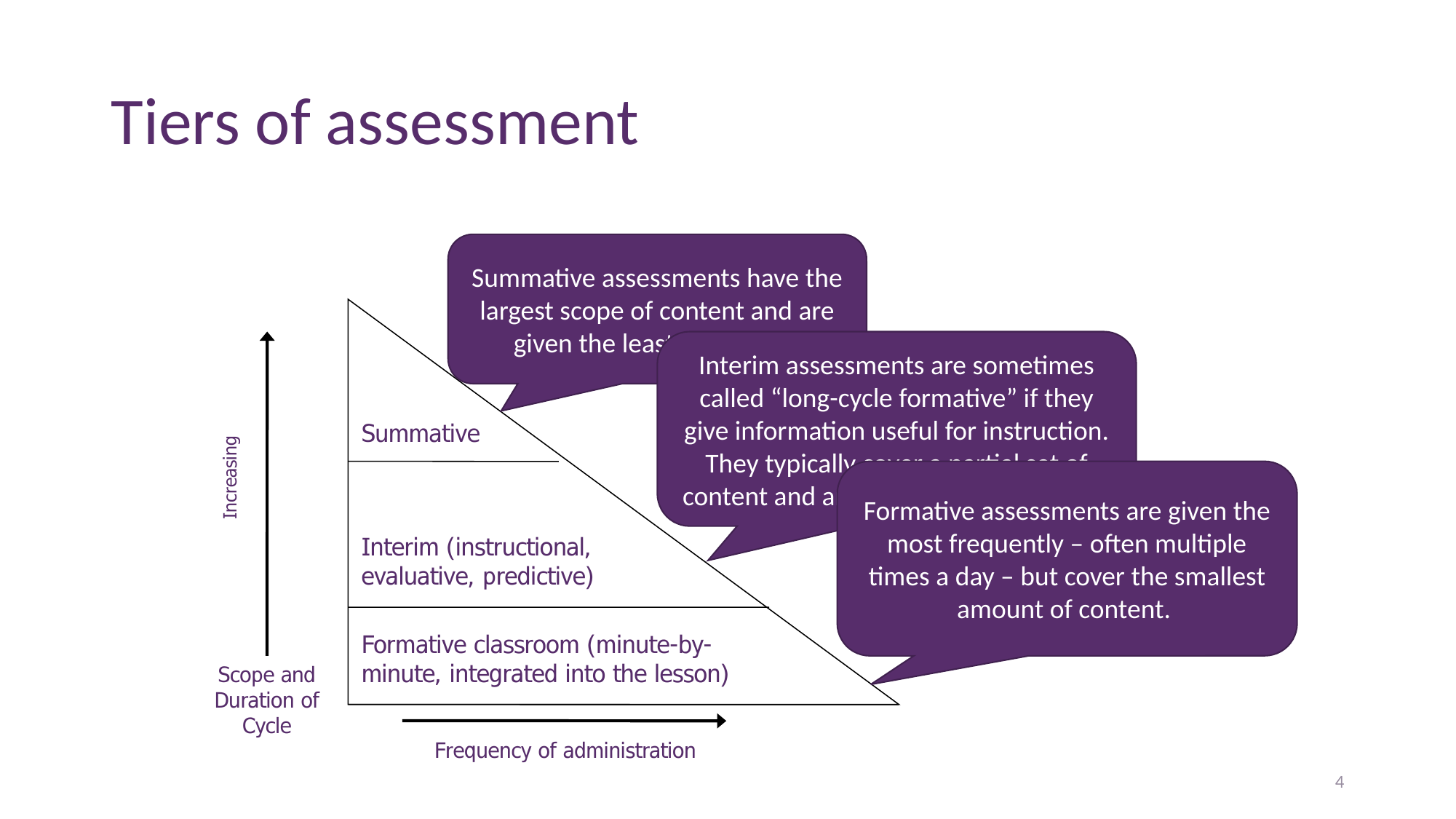

# Tiers of assessment
Summative assessments have the largest scope of content and are given the least frequently.

Increasing
Summative

Interim (instructional, evaluative, predictive)

Formative classroom (minute-by-minute, integrated into the lesson)
Scope and Duration of Cycle

Frequency of administration
Interim assessments are sometimes called “long-cycle formative” if they give information useful for instruction. They typically cover a partial set of content and are given 3-4 times a year.
Formative assessments are given the most frequently – often multiple times a day – but cover the smallest amount of content.
4